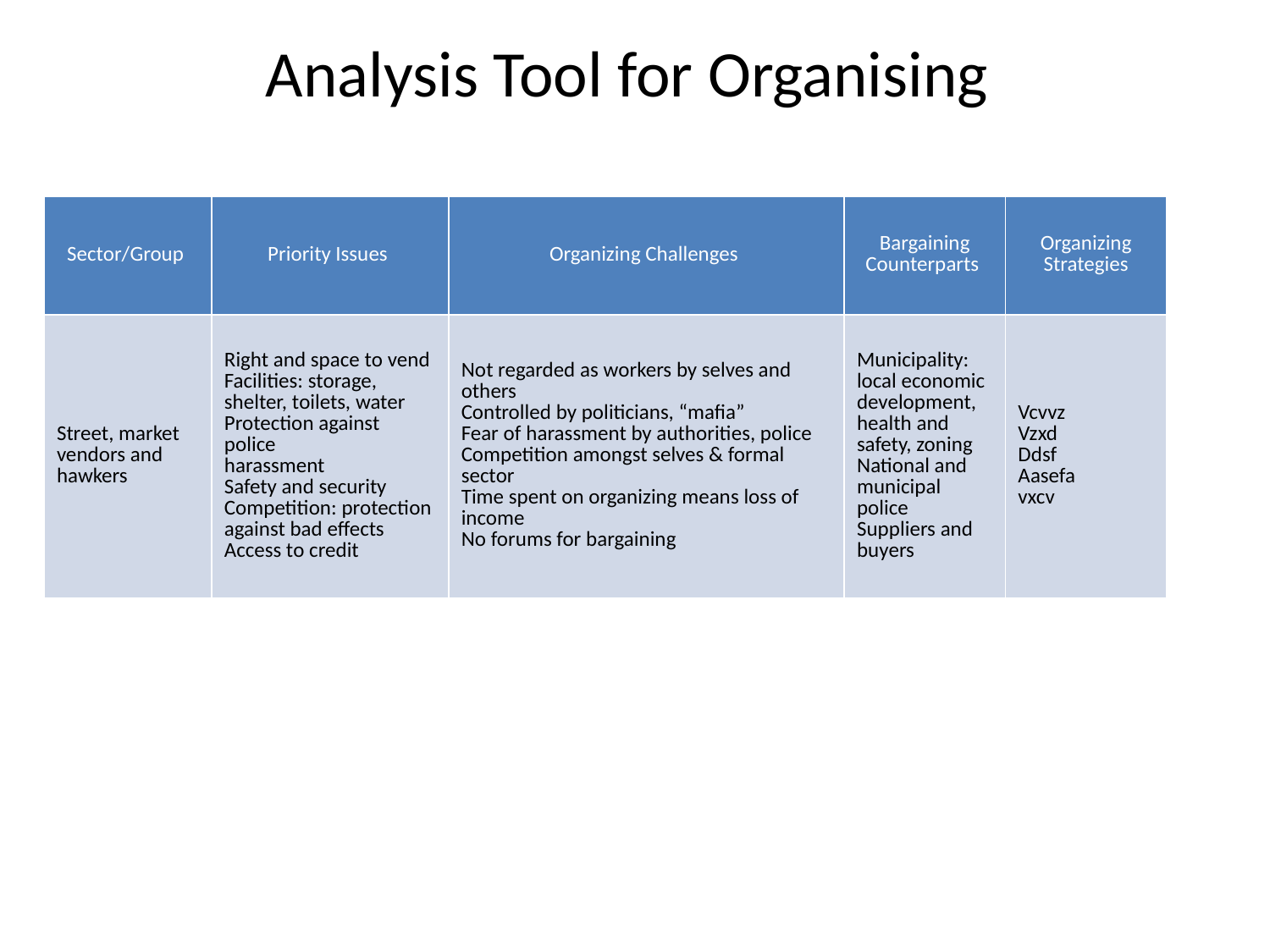

# Analysis Tool for Organising
| Sector/Group | Priority Issues | Organizing Challenges | Bargaining Counterparts | Organizing Strategies |
| --- | --- | --- | --- | --- |
| Street, market vendors and hawkers | Right and space to vend Facilities: storage, shelter, toilets, water Protection against police harassment Safety and security Competition: protection against bad effects Access to credit | Not regarded as workers by selves and others Controlled by politicians, “mafia” Fear of harassment by authorities, police Competition amongst selves & formal sector Time spent on organizing means loss of income No forums for bargaining | Municipality: local economic development, health and safety, zoning National and municipal police Suppliers and buyers | Vcvvz Vzxd Ddsf Aasefa vxcv |